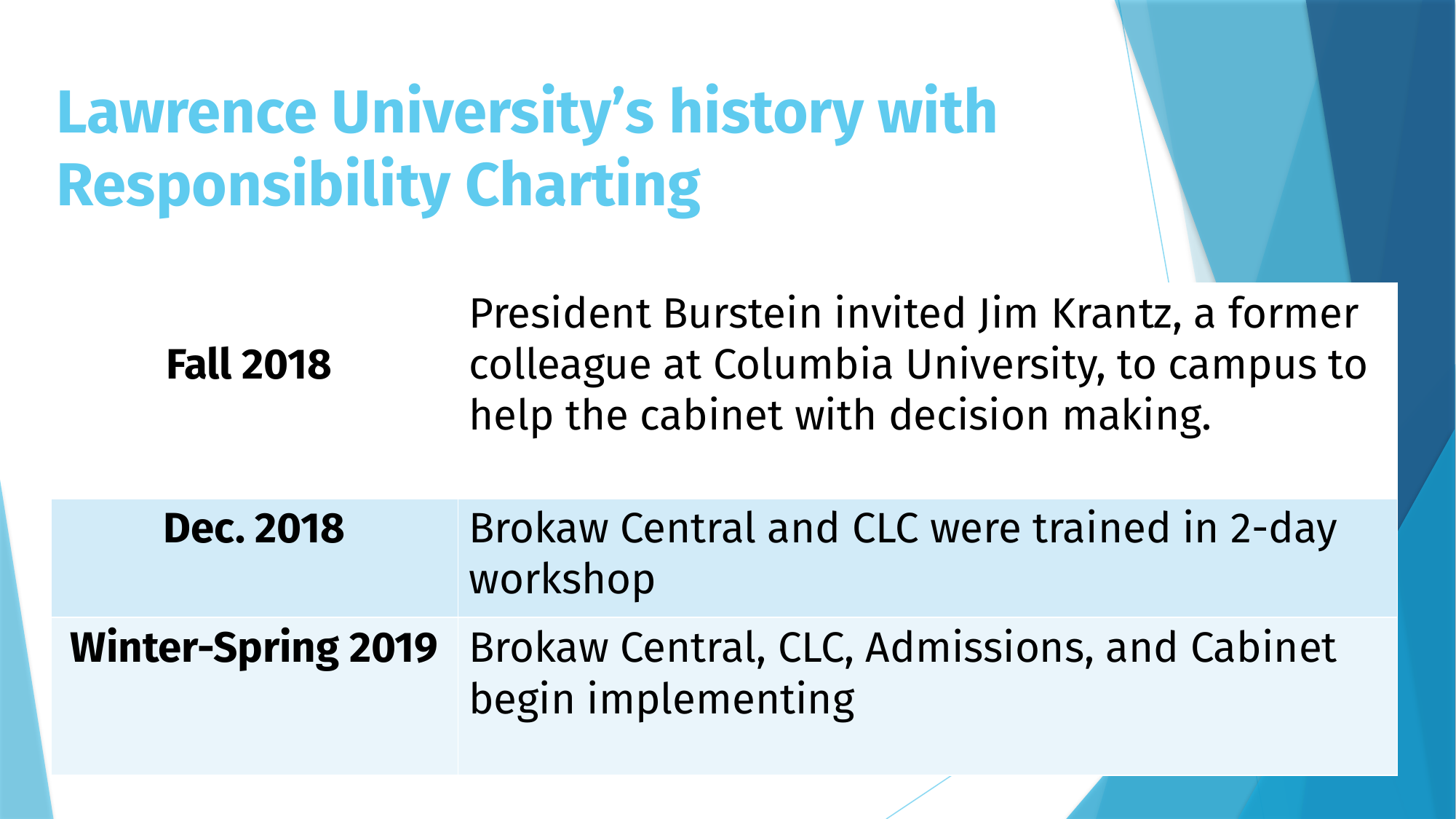

# Lawrence University’s history with Responsibility Charting
| Fall 2018 | President Burstein invited Jim Krantz, a former colleague at Columbia University, to campus to help the cabinet with decision making. |
| --- | --- |
| Dec. 2018 | Brokaw Central and CLC were trained in 2-day workshop |
| Winter-Spring 2019 | Brokaw Central, CLC, Admissions, and Cabinet begin implementing |